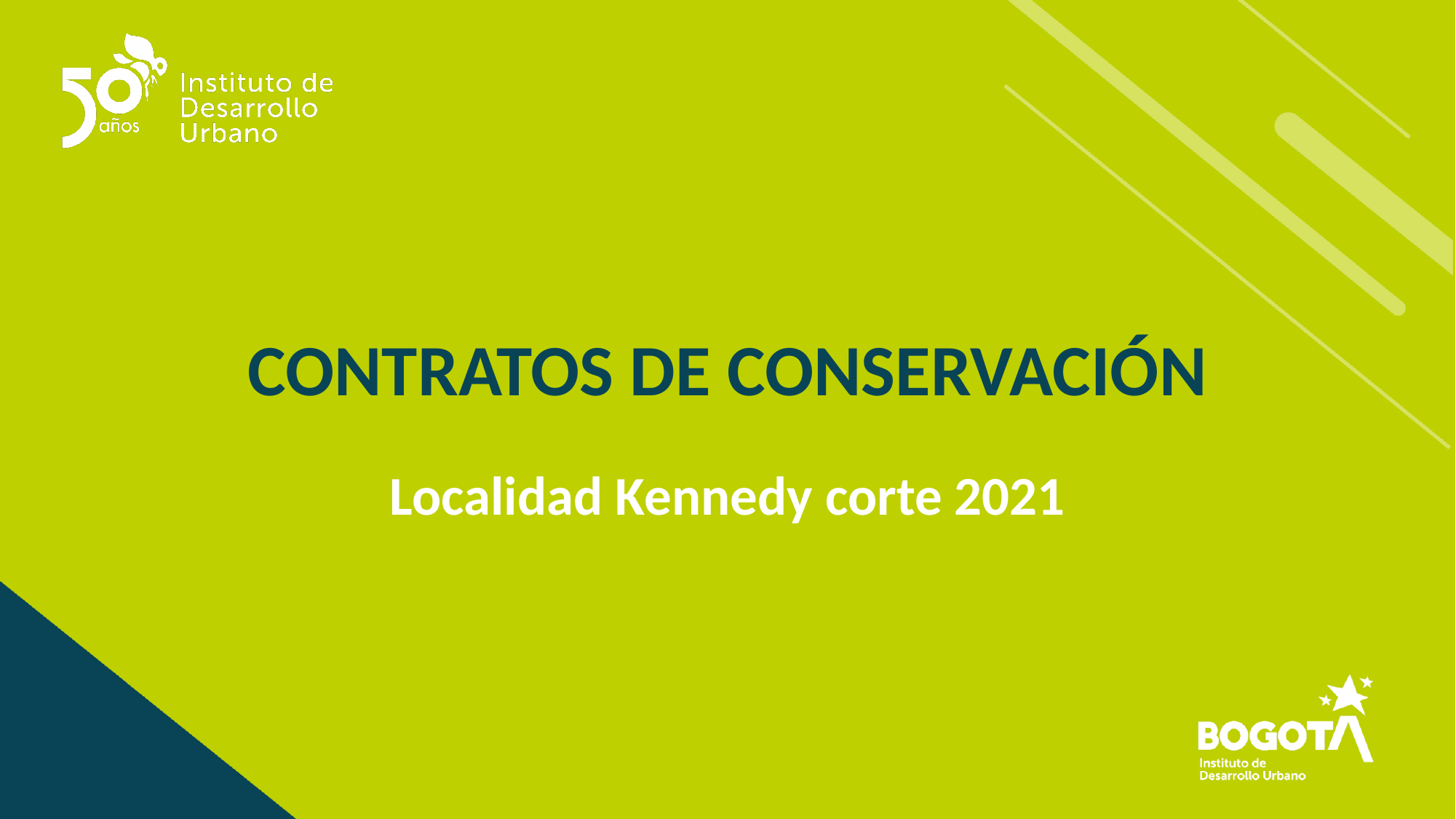

# CONTRATOS DE CONSERVACIÓN
Localidad Kennedy corte 2021